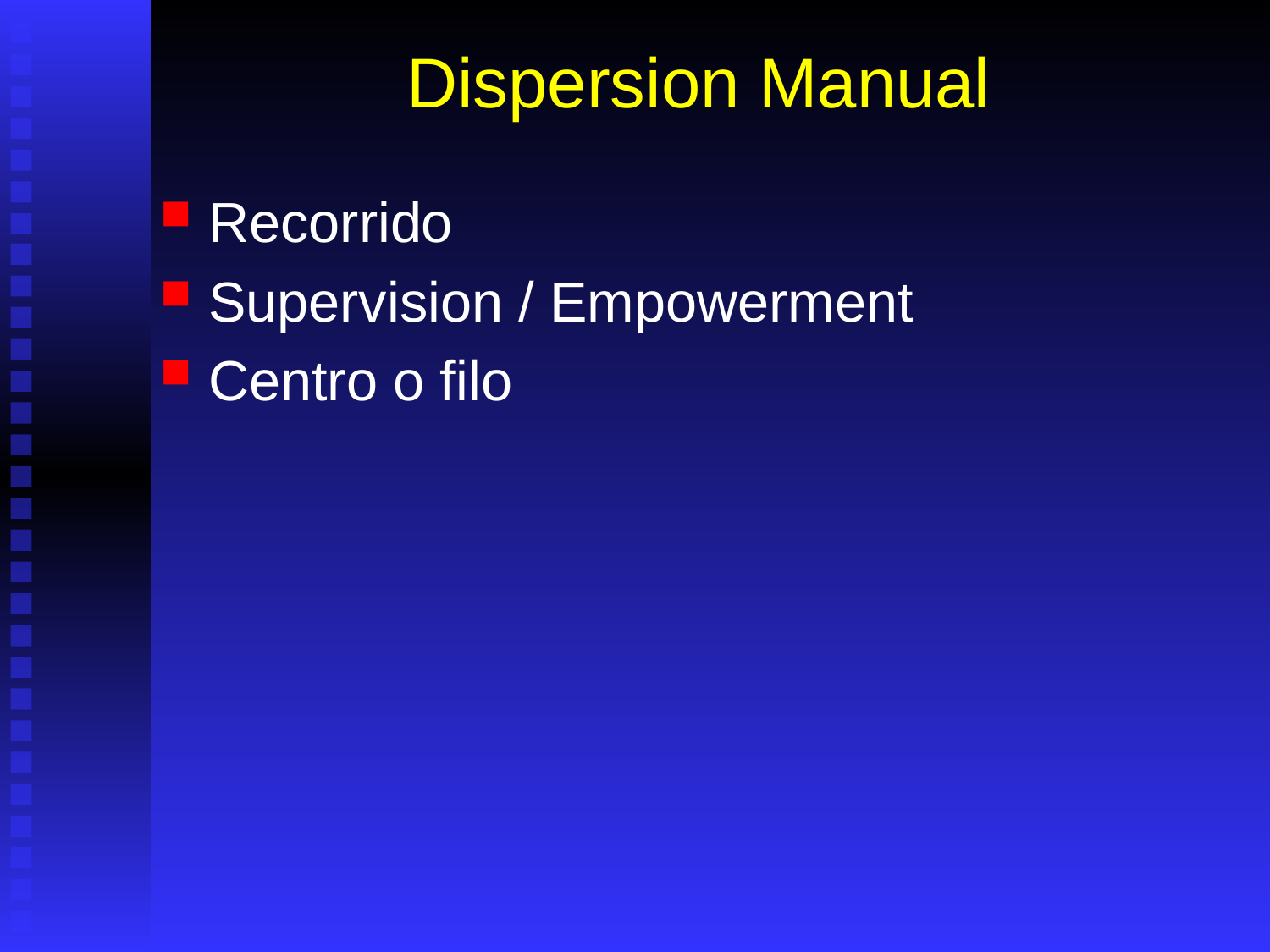

# Dispersion Manual
Recorrido
Supervision / Empowerment
Centro o filo